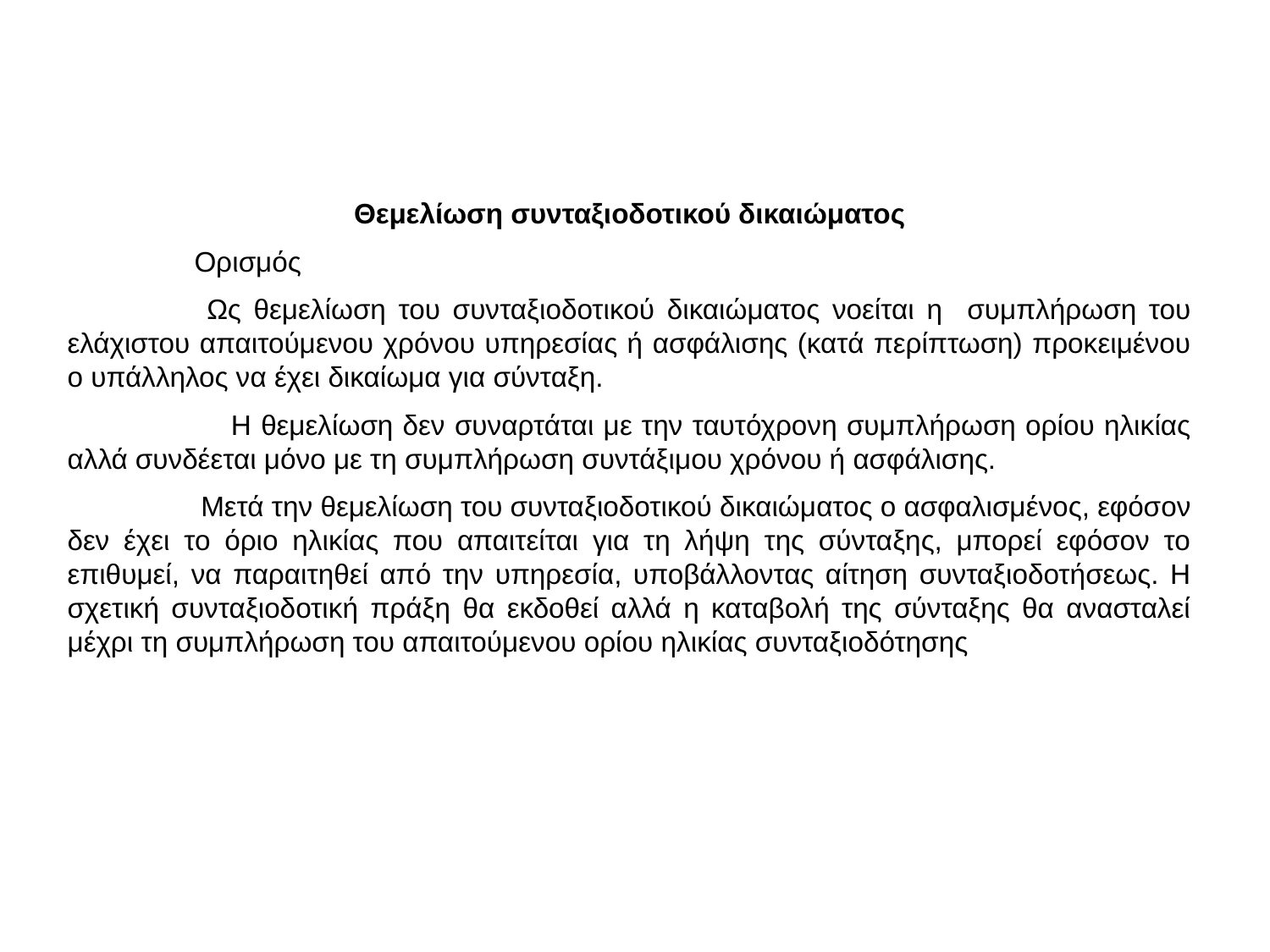

Θεμελίωση συνταξιοδοτικού δικαιώματος
	Ορισμός
	 Ως θεμελίωση του συνταξιοδοτικού δικαιώματος νοείται η  συμπλήρωση του ελάχιστου απαιτούμενου χρόνου υπηρεσίας ή ασφάλισης (κατά περίπτωση) προκειμένου ο υπάλληλος να έχει δικαίωμα για σύνταξη.
                 Η θεμελίωση δεν συναρτάται με την ταυτόχρονη συμπλήρωση ορίου ηλικίας αλλά συνδέεται μόνο με τη συμπλήρωση συντάξιμου χρόνου ή ασφάλισης.
                 Μετά την θεμελίωση του συνταξιοδοτικού δικαιώματος ο ασφαλισμένος, εφόσον δεν έχει το όριο ηλικίας που απαιτείται για τη λήψη της σύνταξης, μπορεί εφόσον το επιθυμεί, να παραιτηθεί από την υπηρεσία, υποβάλλοντας αίτηση συνταξιοδοτήσεως. Η σχετική συνταξιοδοτική πράξη θα εκδοθεί αλλά η καταβολή της σύνταξης θα ανασταλεί μέχρι τη συμπλήρωση του απαιτούμενου ορίου ηλικίας συνταξιοδότησης